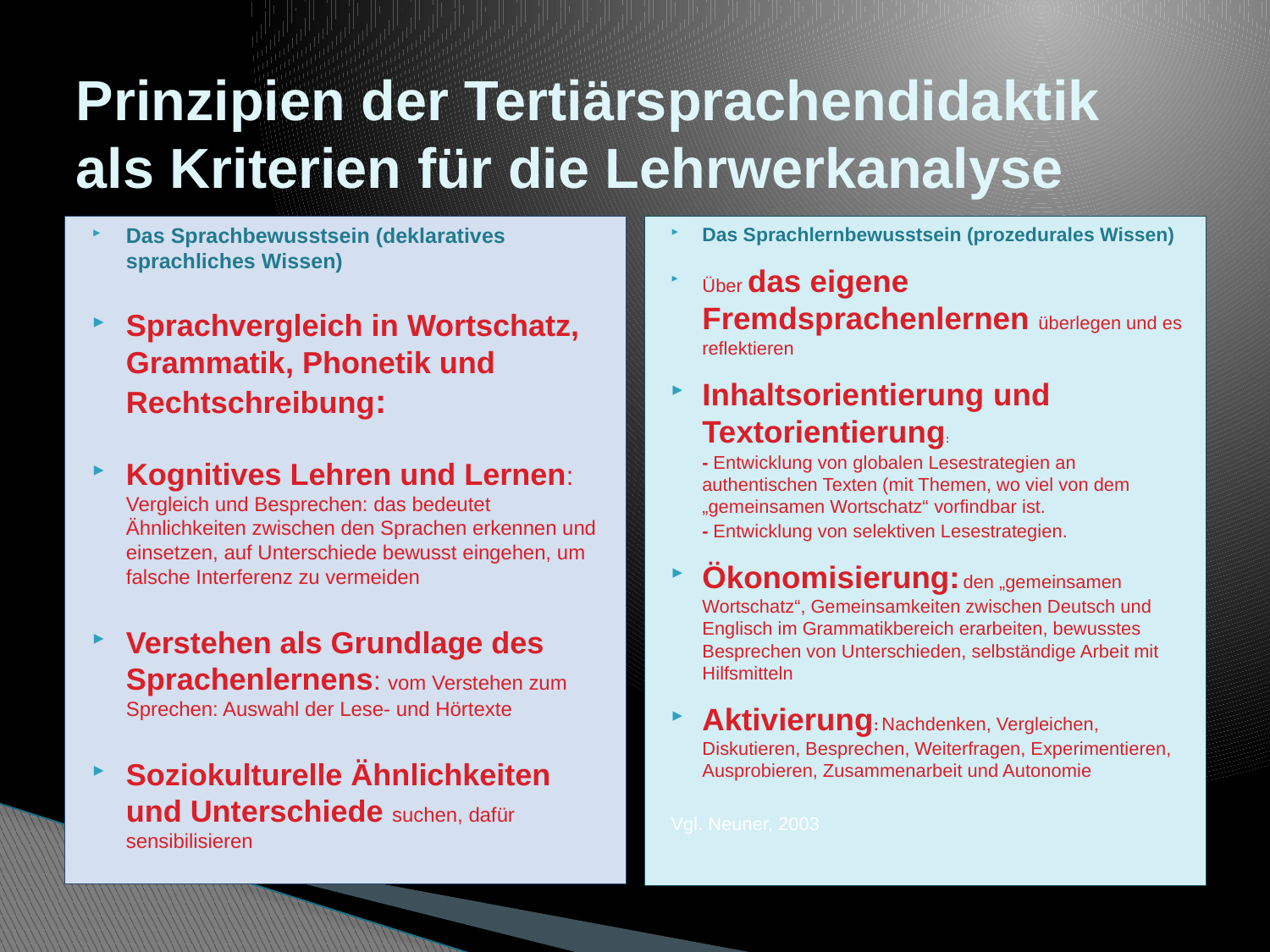

# Prinzipien der Tertiärsprachendidaktik als Kriterien für die Lehrwerkanalyse
Das Sprachbewusstsein (deklaratives sprachliches Wissen)

Sprachvergleich in Wortschatz, Grammatik, Phonetik und Rechtschreibung:

Kognitives Lehren und Lernen: Vergleich und Besprechen: das bedeutet Ähnlichkeiten zwischen den Sprachen erkennen und einsetzen, auf Unterschiede bewusst eingehen, um falsche Interferenz zu vermeiden

Verstehen als Grundlage des Sprachenlernens: vom Verstehen zum Sprechen: Auswahl der Lese- und Hörtexte

Soziokulturelle Ähnlichkeiten und Unterschiede suchen, dafür sensibilisieren

Das Sprachlernbewusstsein (prozedurales Wissen)

Über das eigene Fremdsprachenlernen überlegen und es reflektieren

Inhaltsorientierung und Textorientierung:
	- Entwicklung von globalen Lesestrategien an  authentischen Texten (mit Themen, wo viel von dem „gemeinsamen Wortschatz“ vorfindbar ist.
	- Entwicklung von selektiven Lesestrategien.

Ökonomisierung: den „gemeinsamen Wortschatz“, Gemeinsamkeiten zwischen Deutsch und Englisch im Grammatikbereich erarbeiten, bewusstes Besprechen von Unterschieden, selbständige Arbeit mit Hilfsmitteln

Aktivierung: Nachdenken, Vergleichen, Diskutieren, Besprechen, Weiterfragen, Experimentieren, Ausprobieren, Zusammenarbeit und Autonomie

Vgl. Neuner, 2003